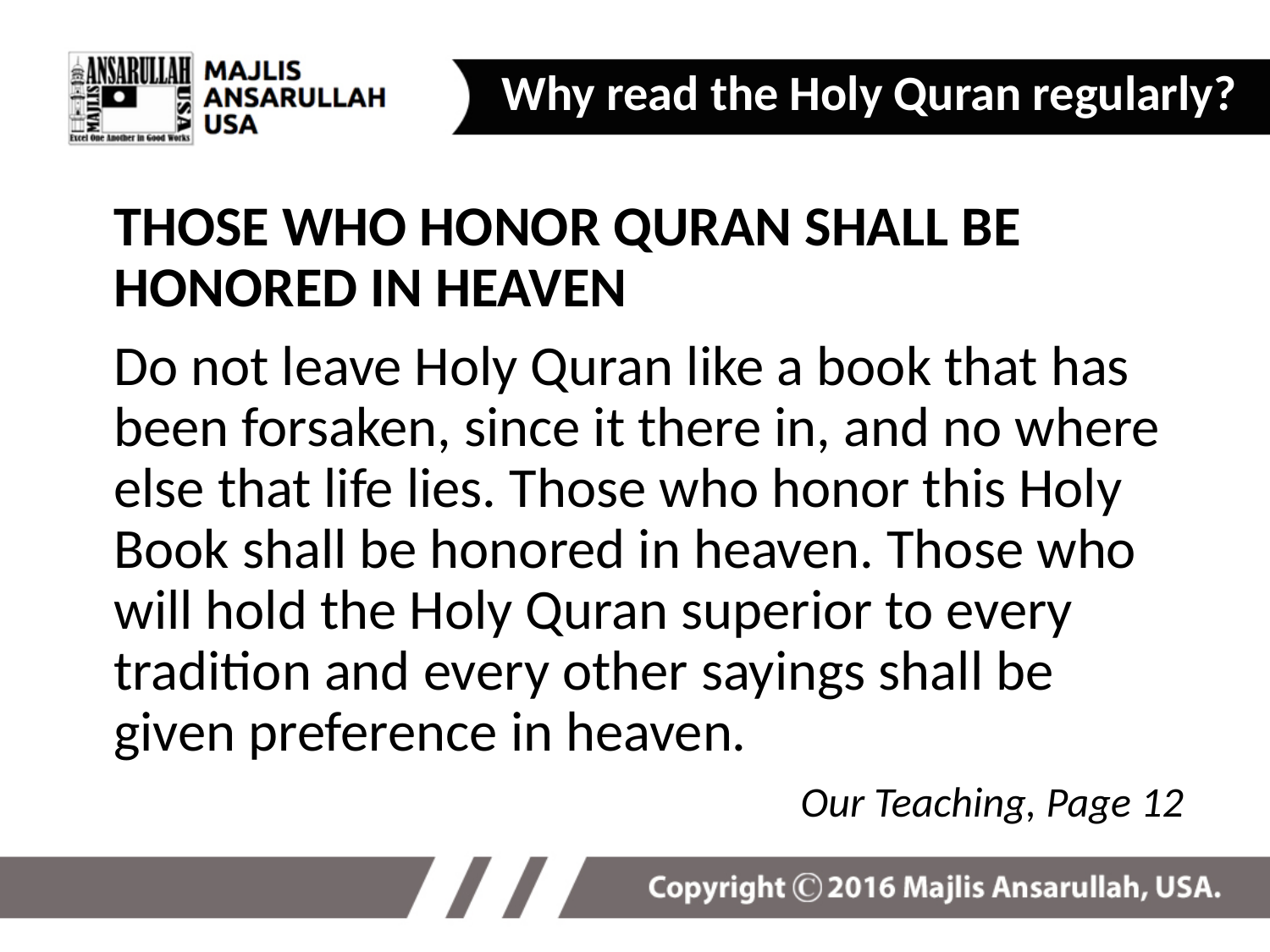

Why read the Holy Quran regularly?
THOSE WHO HONOR QURAN SHALL BE HONORED IN HEAVEN
Do not leave Holy Quran like a book that has been forsaken, since it there in, and no where else that life lies. Those who honor this Holy Book shall be honored in heaven. Those who will hold the Holy Quran superior to every tradition and every other sayings shall be given preference in heaven.
Our Teaching, Page 12